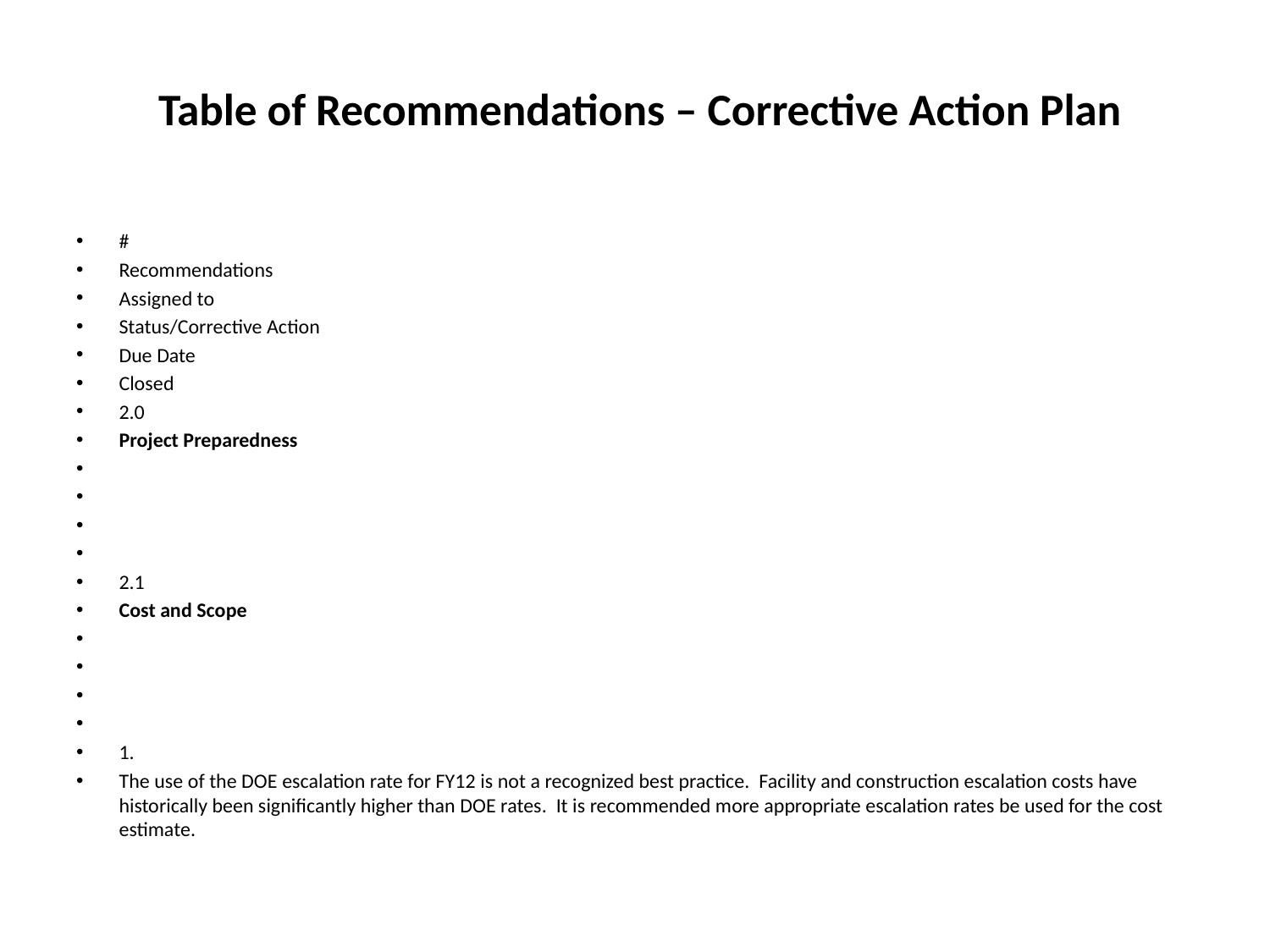

# Table of Recommendations – Corrective Action Plan
#
Recommendations
Assigned to
Status/Corrective Action
Due Date
Closed
2.0
Project Preparedness

2.1
Cost and Scope

1.
The use of the DOE escalation rate for FY12 is not a recognized best practice.  Facility and construction escalation costs have historically been significantly higher than DOE rates.  It is recommended more appropriate escalation rates be used for the cost estimate.